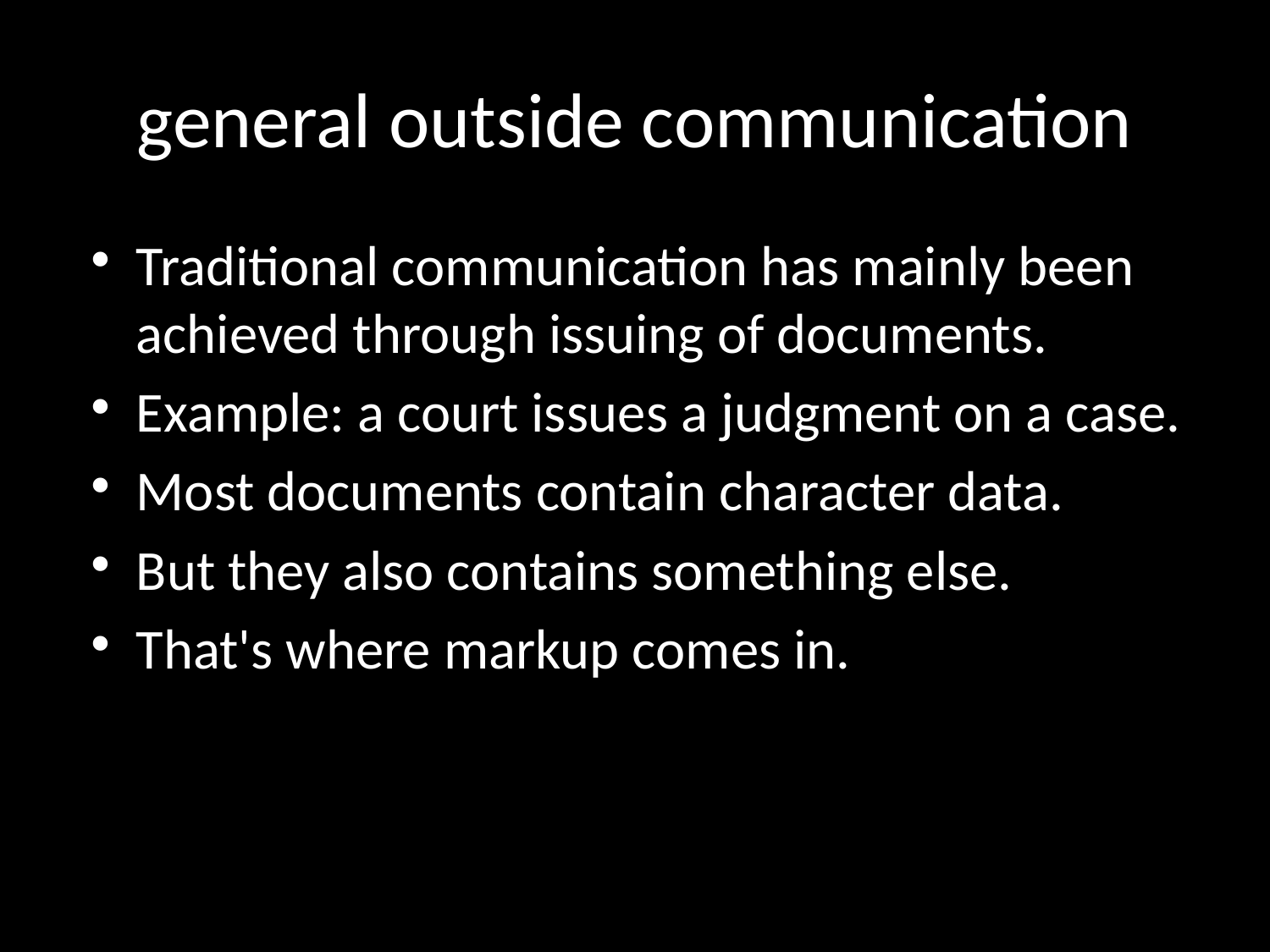

# general outside communication
Traditional communication has mainly been achieved through issuing of documents.
Example: a court issues a judgment on a case.
Most documents contain character data.
But they also contains something else.
That's where markup comes in.